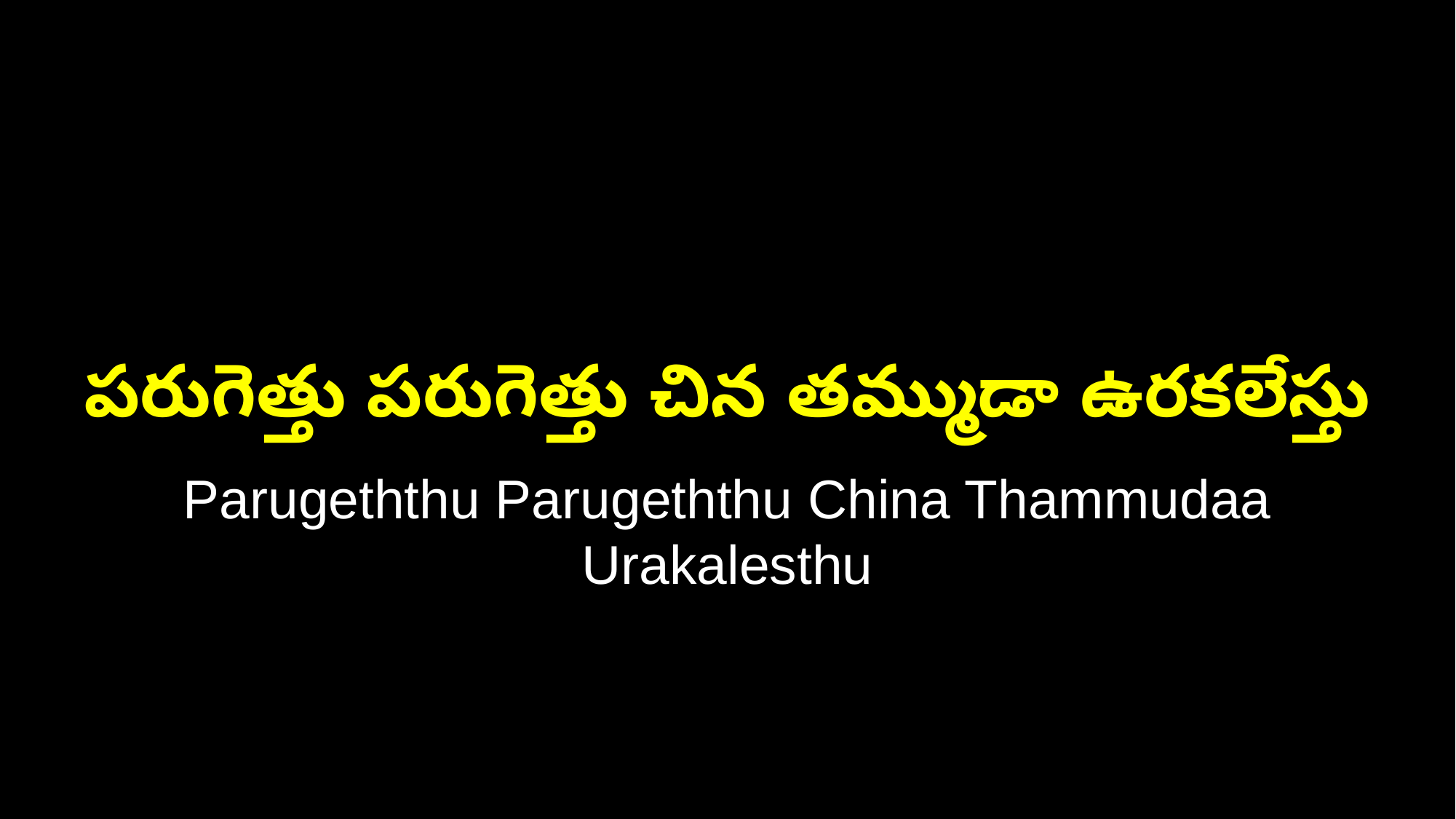

పరుగెత్తు పరుగెత్తు చిన తమ్ముడా ఉరకలేస్తు
Parugeththu Parugeththu China Thammudaa Urakalesthu